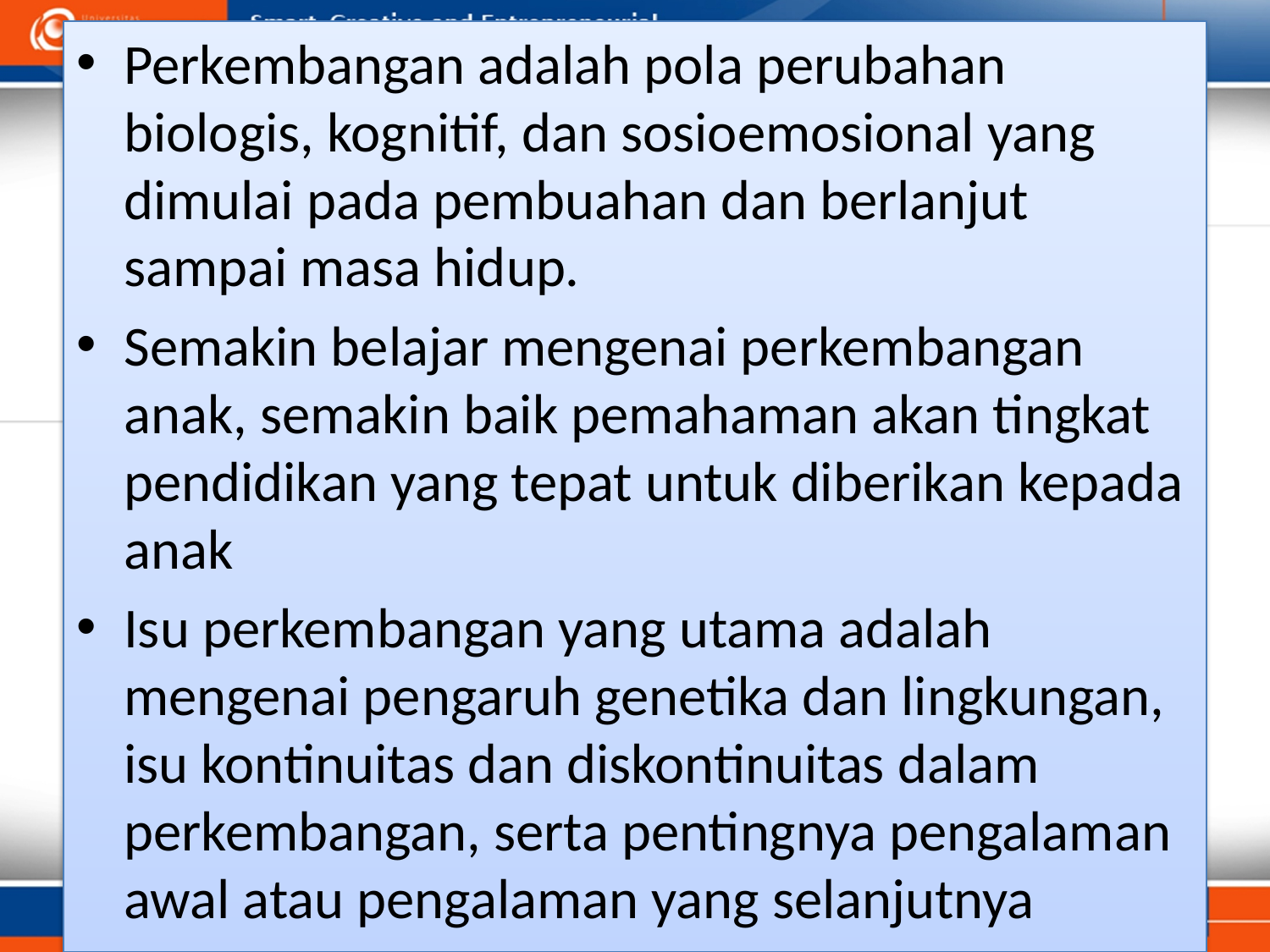

Perkembangan adalah pola perubahan biologis, kognitif, dan sosioemosional yang dimulai pada pembuahan dan berlanjut sampai masa hidup.
Semakin belajar mengenai perkembangan anak, semakin baik pemahaman akan tingkat pendidikan yang tepat untuk diberikan kepada anak
Isu perkembangan yang utama adalah mengenai pengaruh genetika dan lingkungan, isu kontinuitas dan diskontinuitas dalam perkembangan, serta pentingnya pengalaman awal atau pengalaman yang selanjutnya